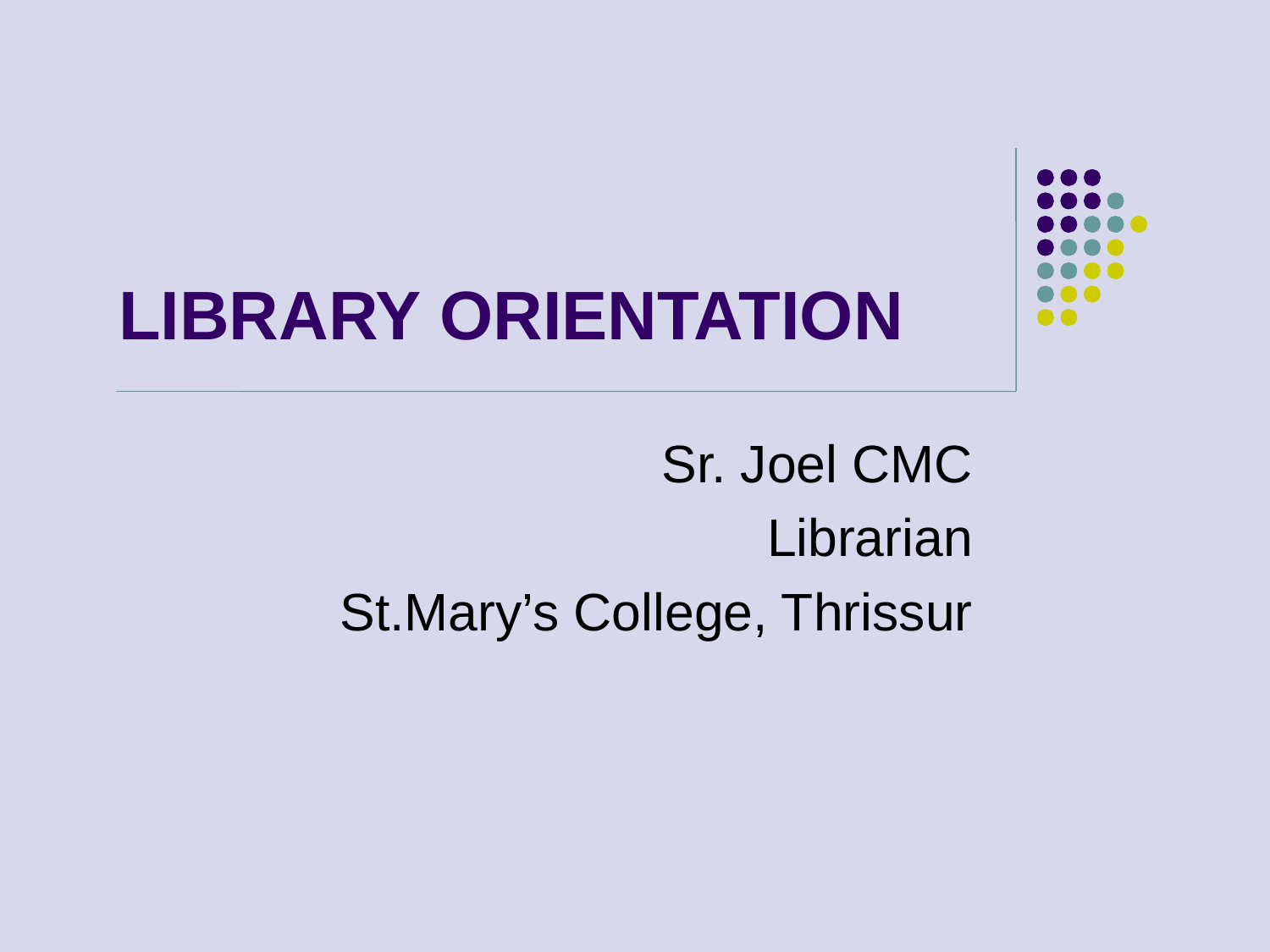

# LIBRARY ORIENTATION
Sr. Joel CMC
Librarian
St.Mary’s College, Thrissur